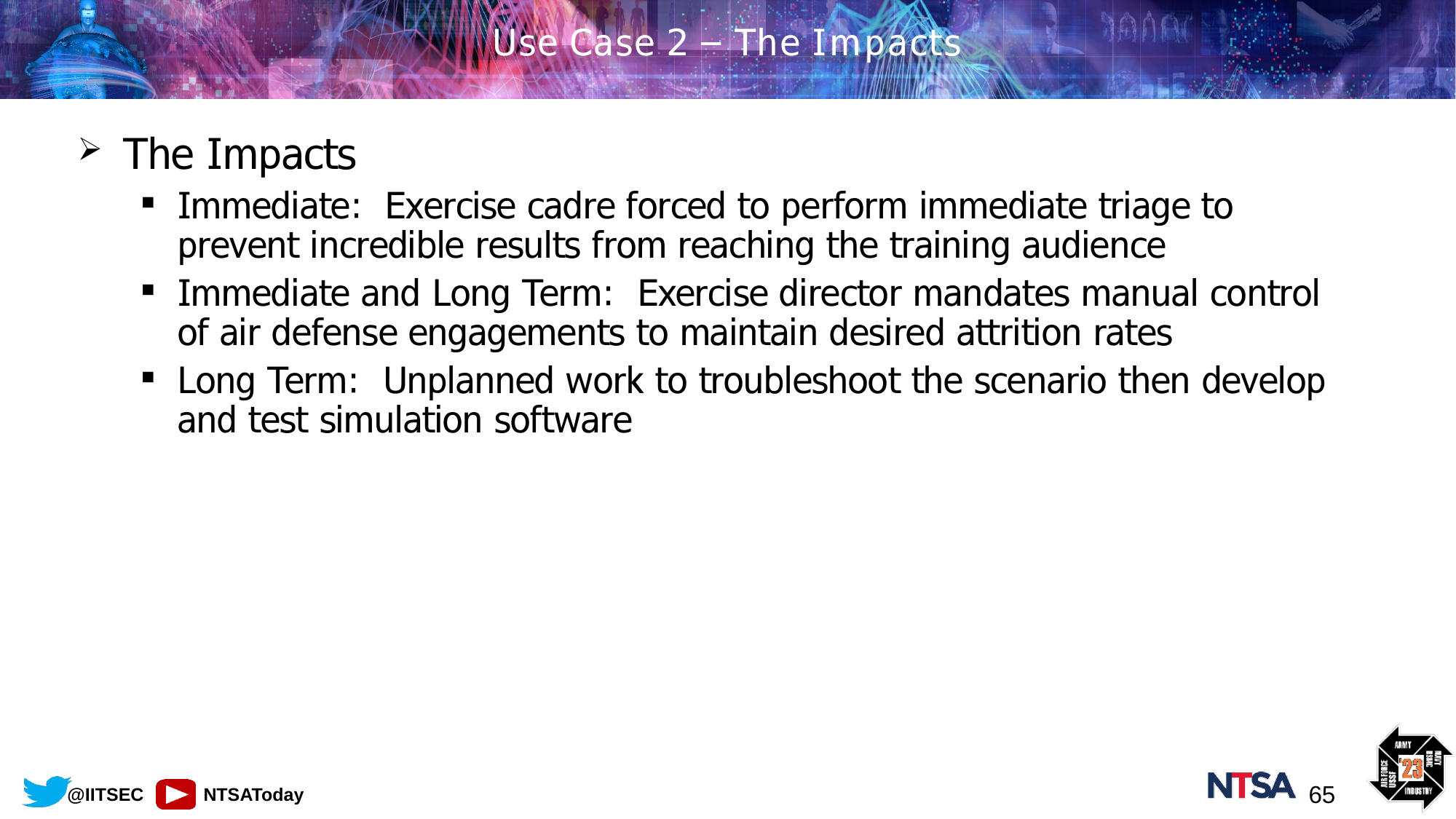

# Use Case 2 – The Impacts
The Impacts
Immediate:  Exercise cadre forced to perform immediate triage to prevent incredible results from reaching the training audience
Immediate and Long Term:  Exercise director mandates manual control of air defense engagements to maintain desired attrition rates
Long Term:  Unplanned work to troubleshoot the scenario then develop and test simulation software

65